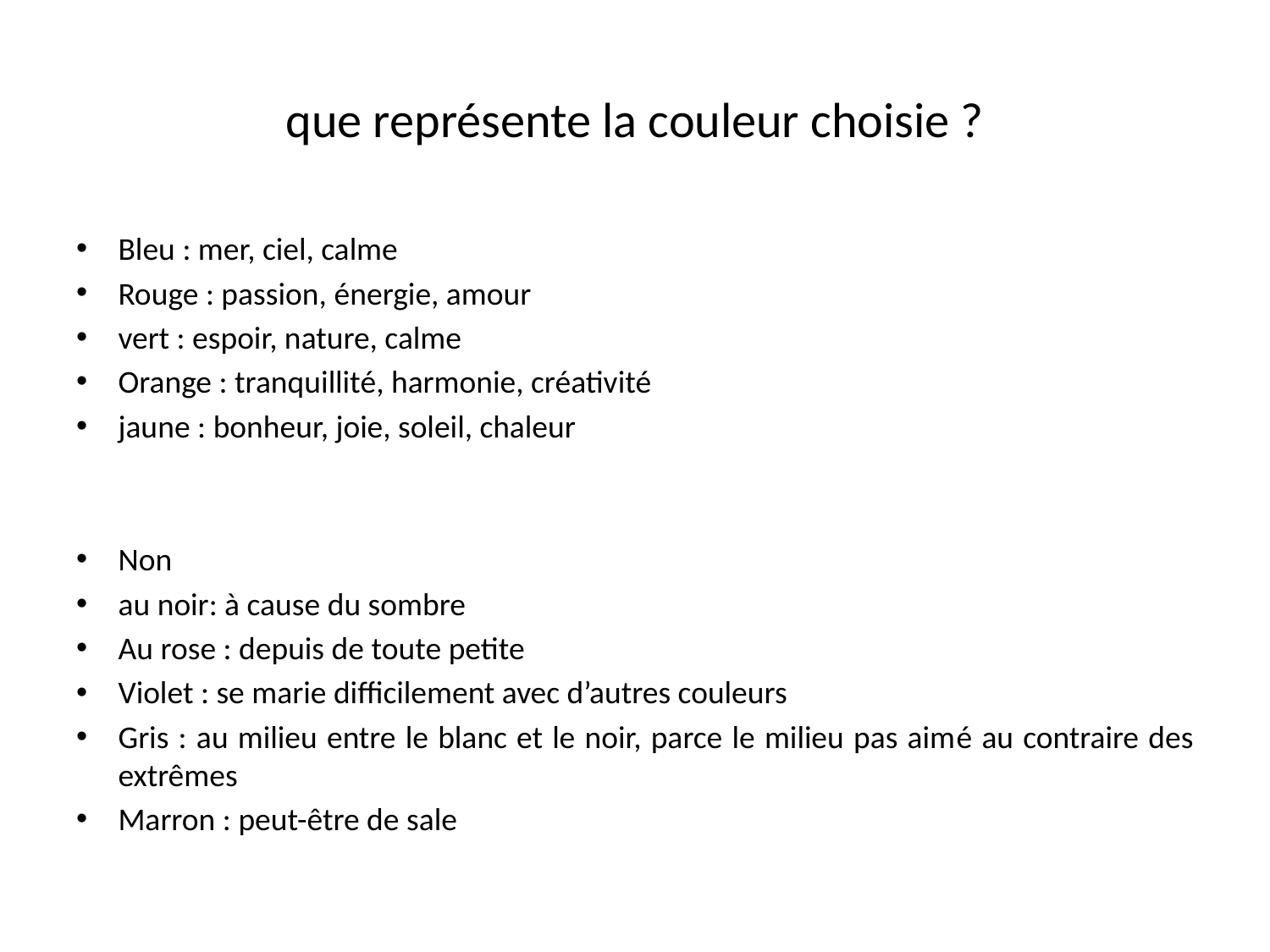

# que représente la couleur choisie ?
Bleu : mer, ciel, calme
Rouge : passion, énergie, amour
vert : espoir, nature, calme
Orange : tranquillité, harmonie, créativité
jaune : bonheur, joie, soleil, chaleur

Non
au noir: à cause du sombre
Au rose : depuis de toute petite
Violet : se marie difficilement avec d’autres couleurs
Gris : au milieu entre le blanc et le noir, parce le milieu pas aimé au contraire des extrêmes
Marron : peut-être de sale